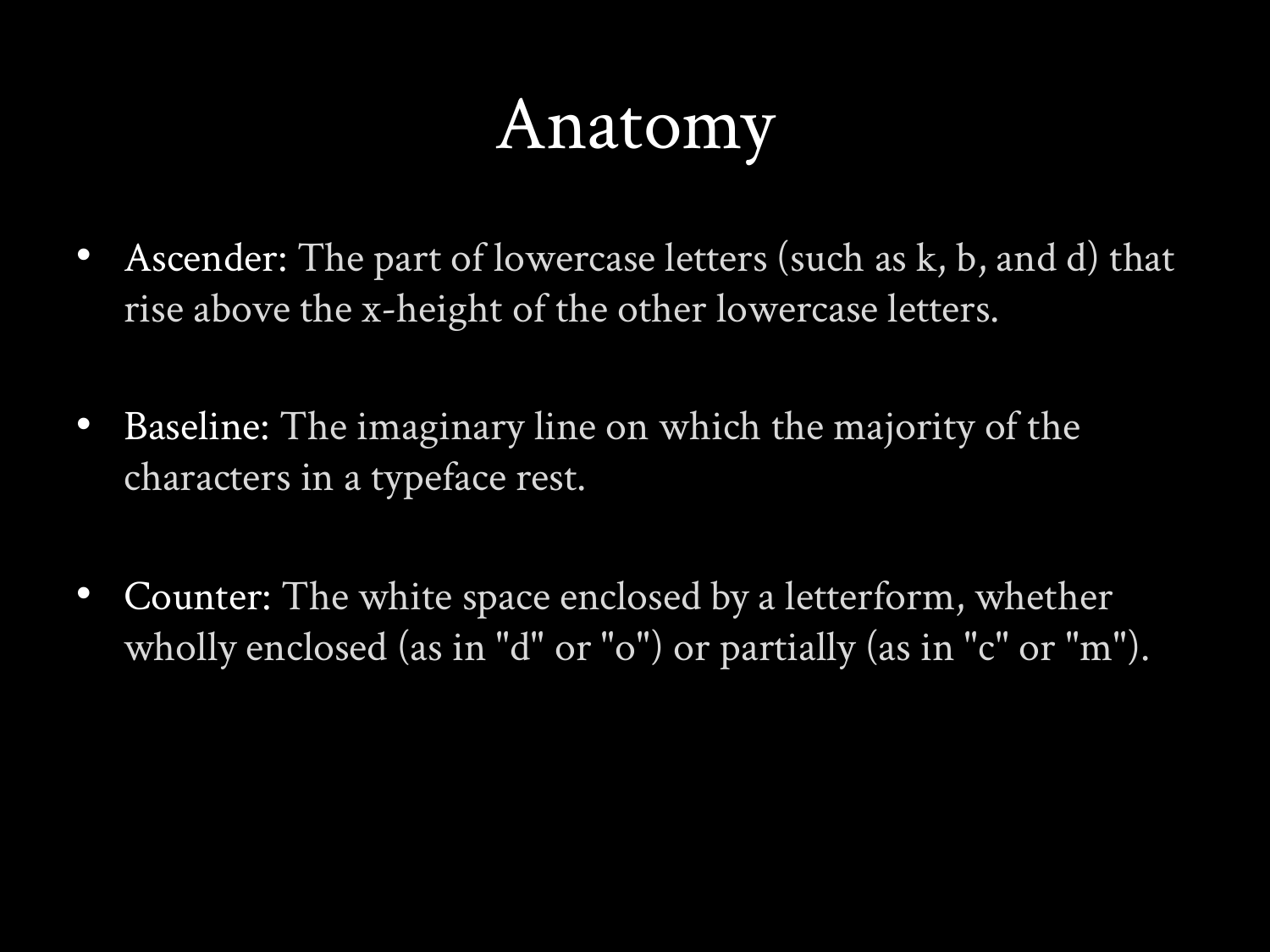

# Anatomy
Ascender: The part of lowercase letters (such as k, b, and d) that rise above the x-height of the other lowercase letters.

Baseline: The imaginary line on which the majority of the characters in a typeface rest.

Counter: The white space enclosed by a letterform, whether wholly enclosed (as in "d" or "o") or partially (as in "c" or "m").